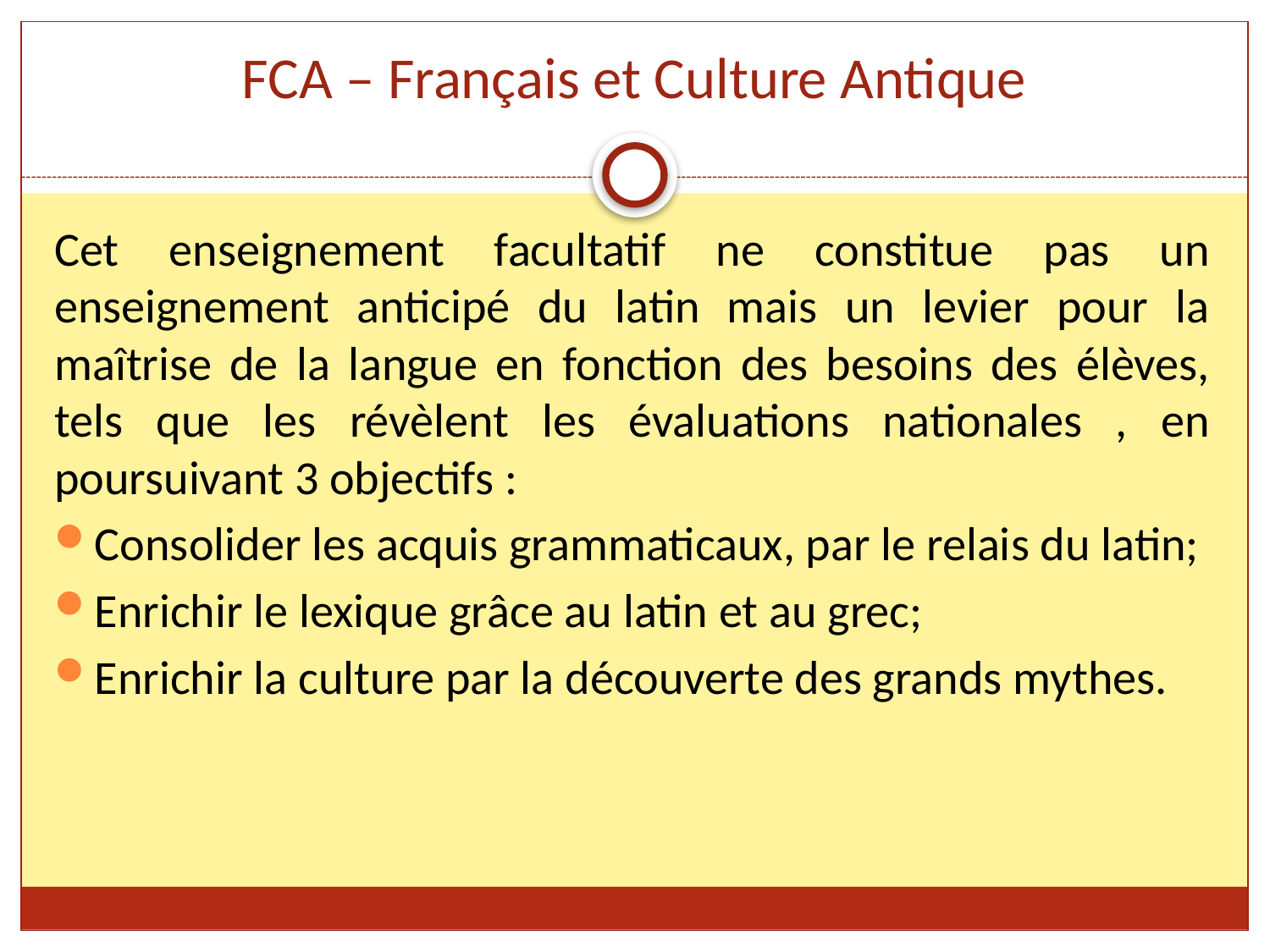

# FCA – Français et Culture Antique
Cet enseignement facultatif ne constitue pas un enseignement anticipé du latin mais un levier pour la maîtrise de la langue en fonction des besoins des élèves, tels que les révèlent les évaluations nationales , en poursuivant 3 objectifs :
Consolider les acquis grammaticaux, par le relais du latin;
Enrichir le lexique grâce au latin et au grec;
Enrichir la culture par la découverte des grands mythes.